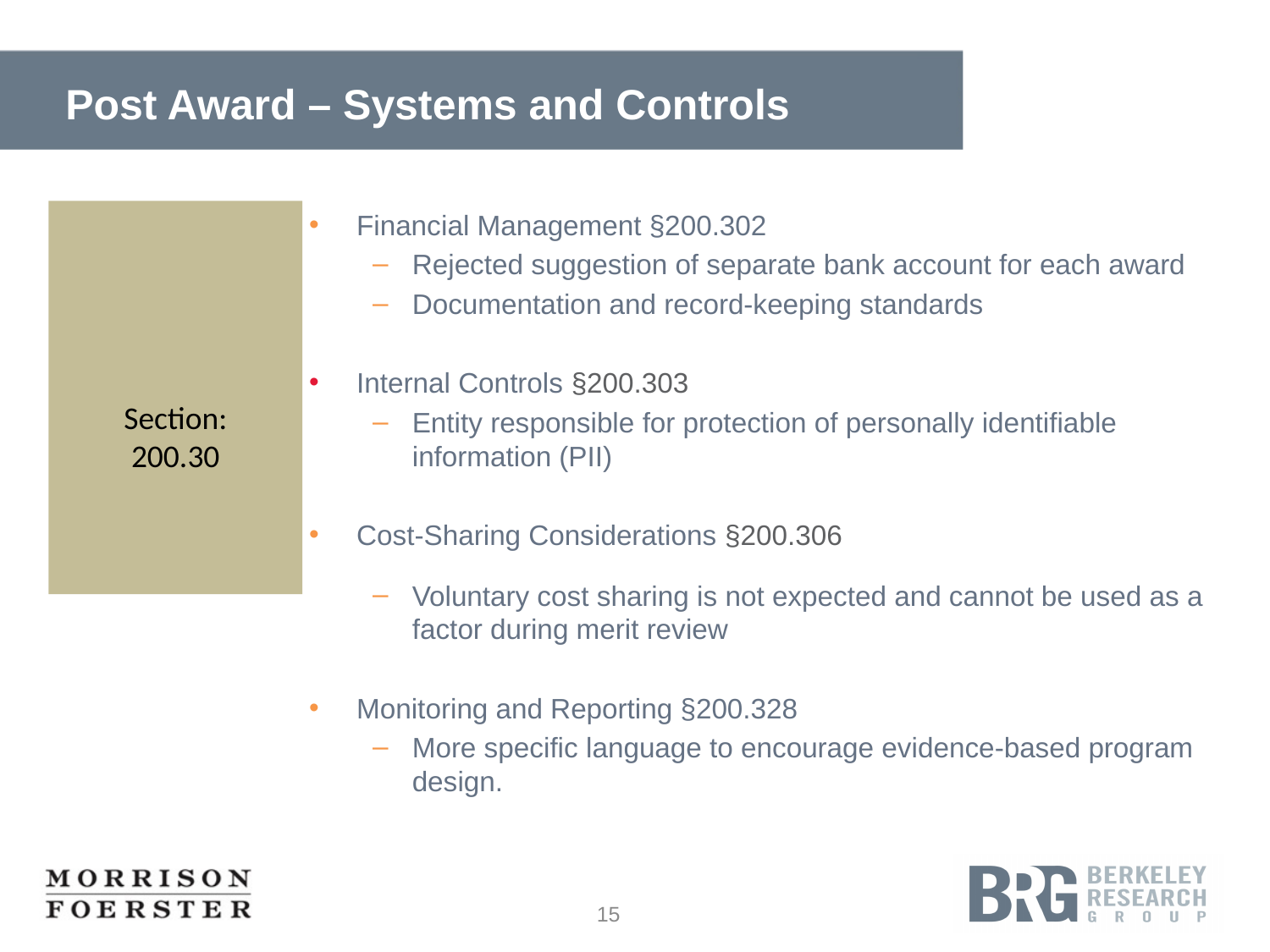

# Post Award – Systems and Controls

Section:
200.30

Financial Management §200.302
Rejected suggestion of separate bank account for each award
Documentation and record-keeping standards

Internal Controls §200.303
Entity responsible for protection of personally identifiable information (PII)

Cost-Sharing Considerations §200.306
Voluntary cost sharing is not expected and cannot be used as a factor during merit review

Monitoring and Reporting §200.328
More specific language to encourage evidence-based program design.

15